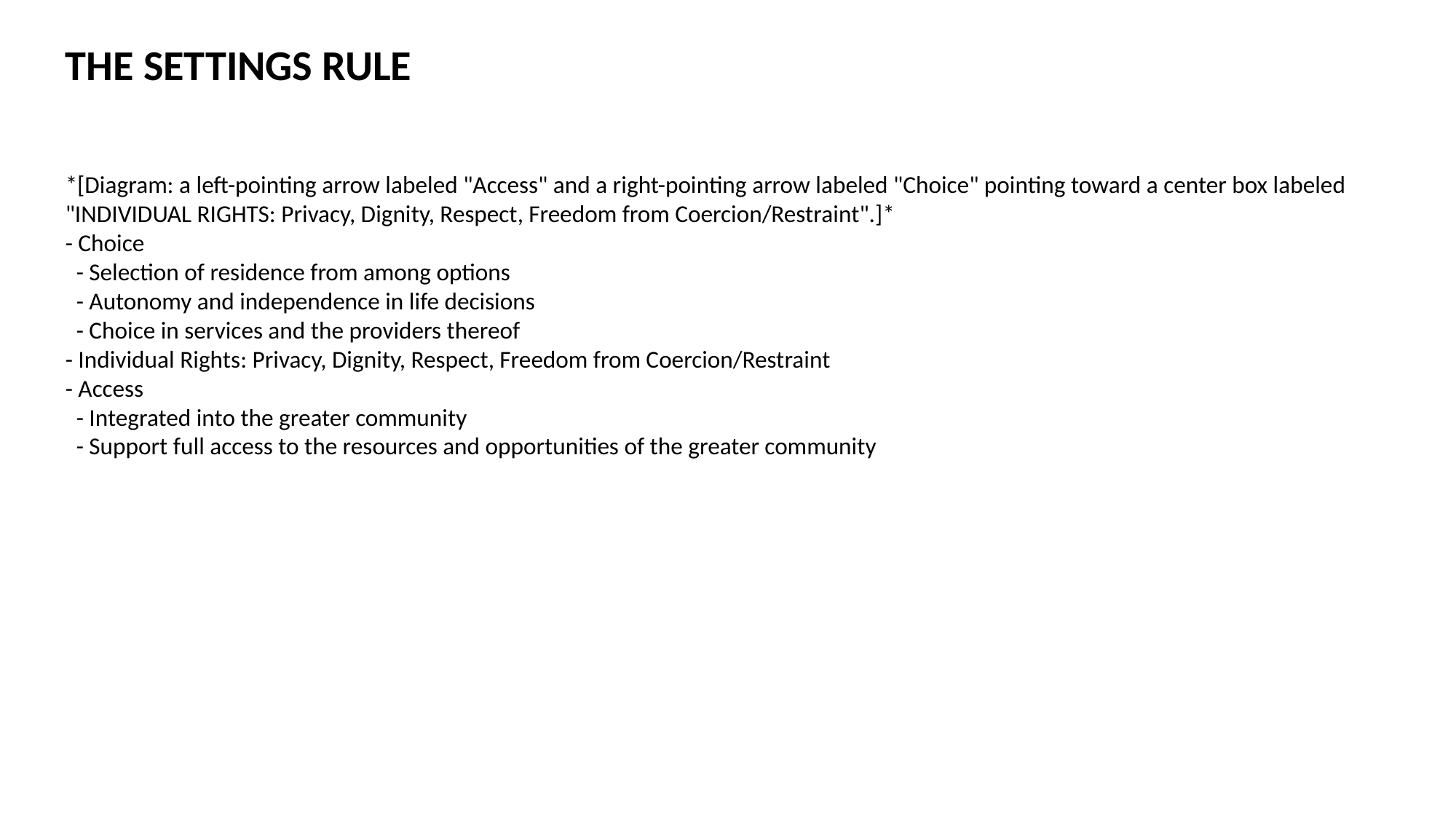

THE SETTINGS RULE
*[Diagram: a left-pointing arrow labeled "Access" and a right-pointing arrow labeled "Choice" pointing toward a center box labeled "INDIVIDUAL RIGHTS: Privacy, Dignity, Respect, Freedom from Coercion/Restraint".]*
- Choice
  - Selection of residence from among options
  - Autonomy and independence in life decisions
  - Choice in services and the providers thereof
- Individual Rights: Privacy, Dignity, Respect, Freedom from Coercion/Restraint
- Access
  - Integrated into the greater community
  - Support full access to the resources and opportunities of the greater community